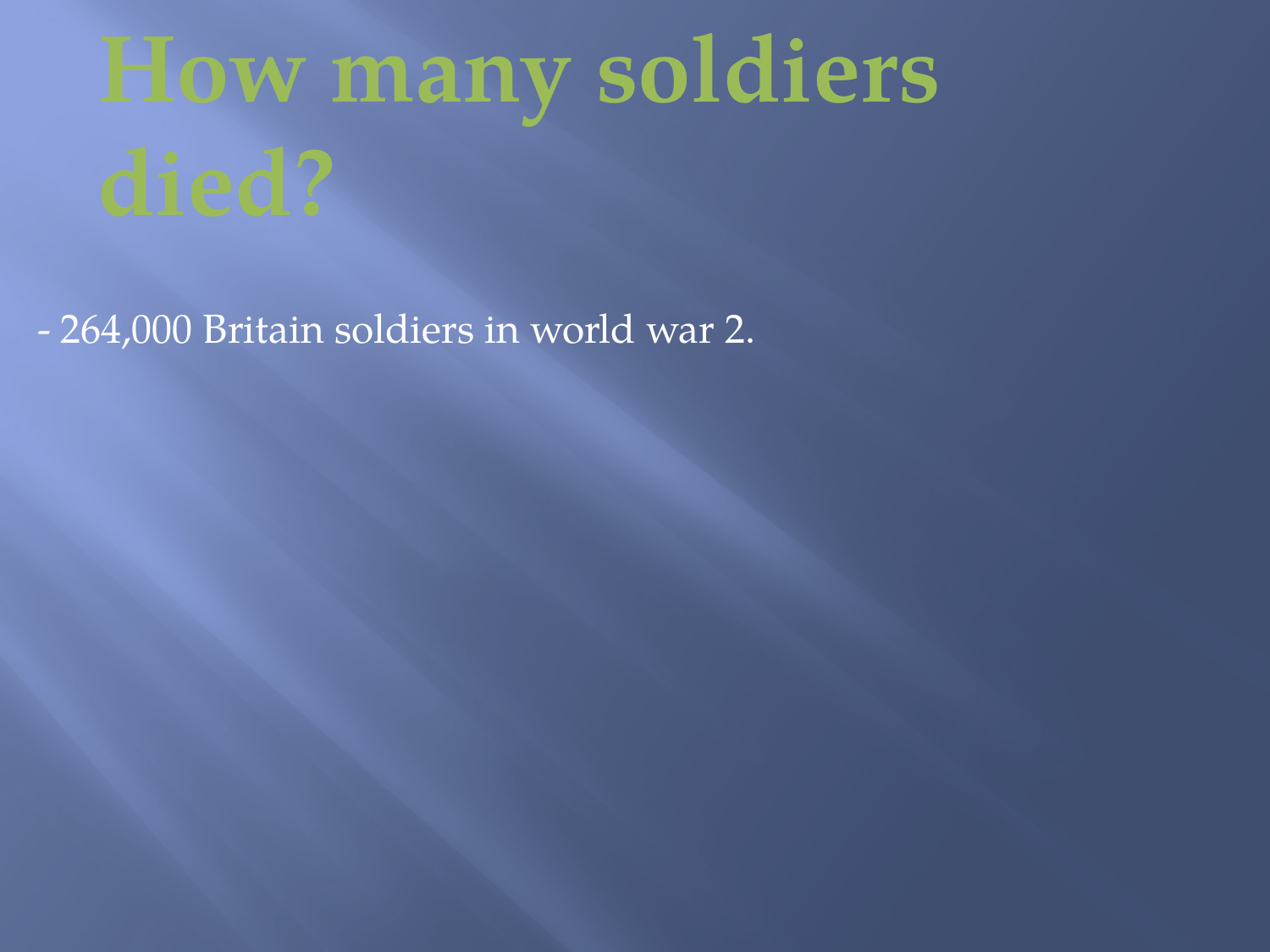

How many soldiers died?
- 264,000 Britain soldiers in world war 2.